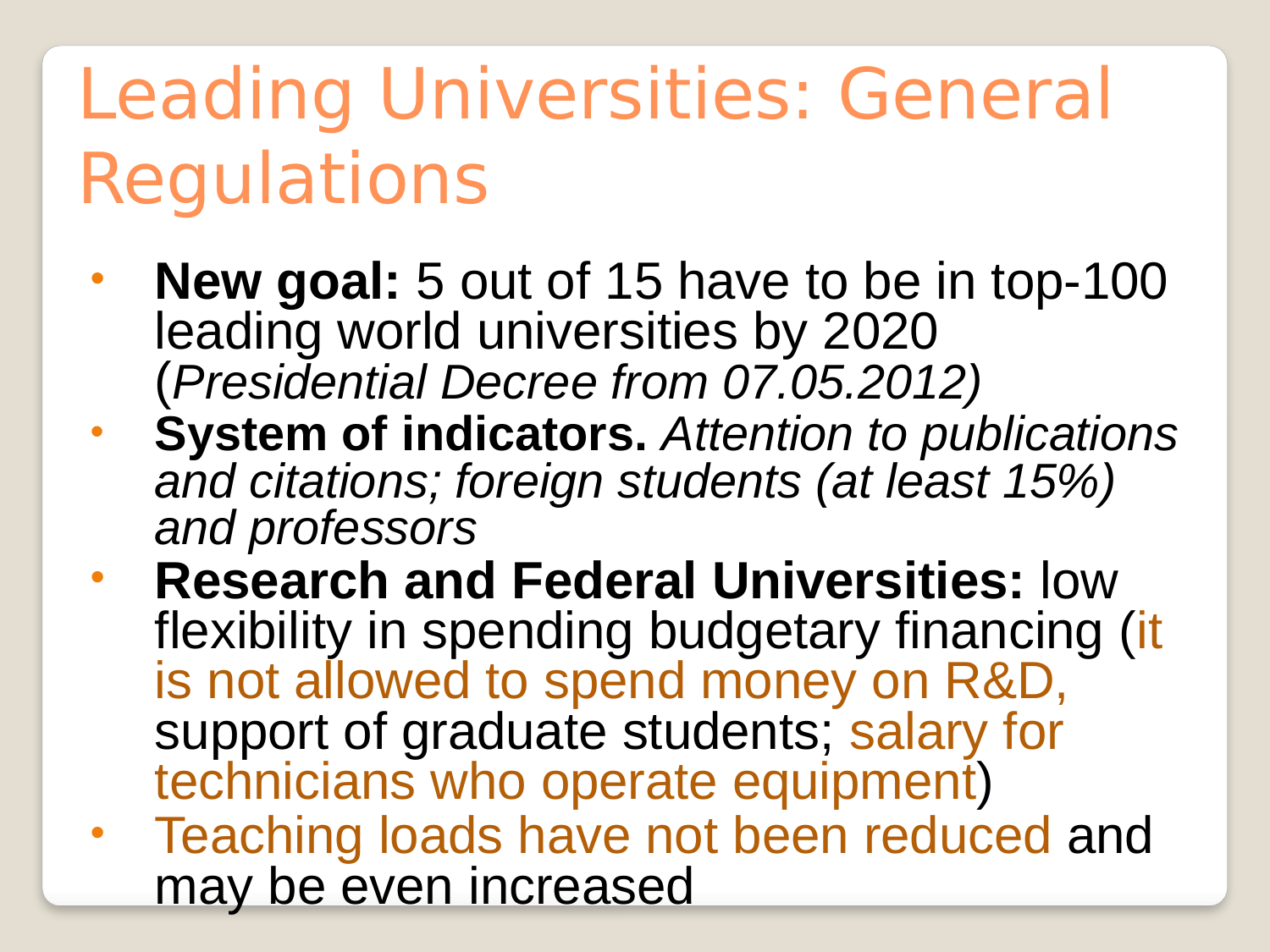

Leading Universities: General Regulations
New goal: 5 out of 15 have to be in top-100 leading world universities by 2020 (Presidential Decree from 07.05.2012)
System of indicators. Attention to publications and citations; foreign students (at least 15%)  and professors
Research and Federal Universities: low flexibility in spending budgetary financing (it is not allowed to spend money on R&D, support of graduate students; salary for technicians who operate equipment)
Teaching loads have not been reduced and may be even increased